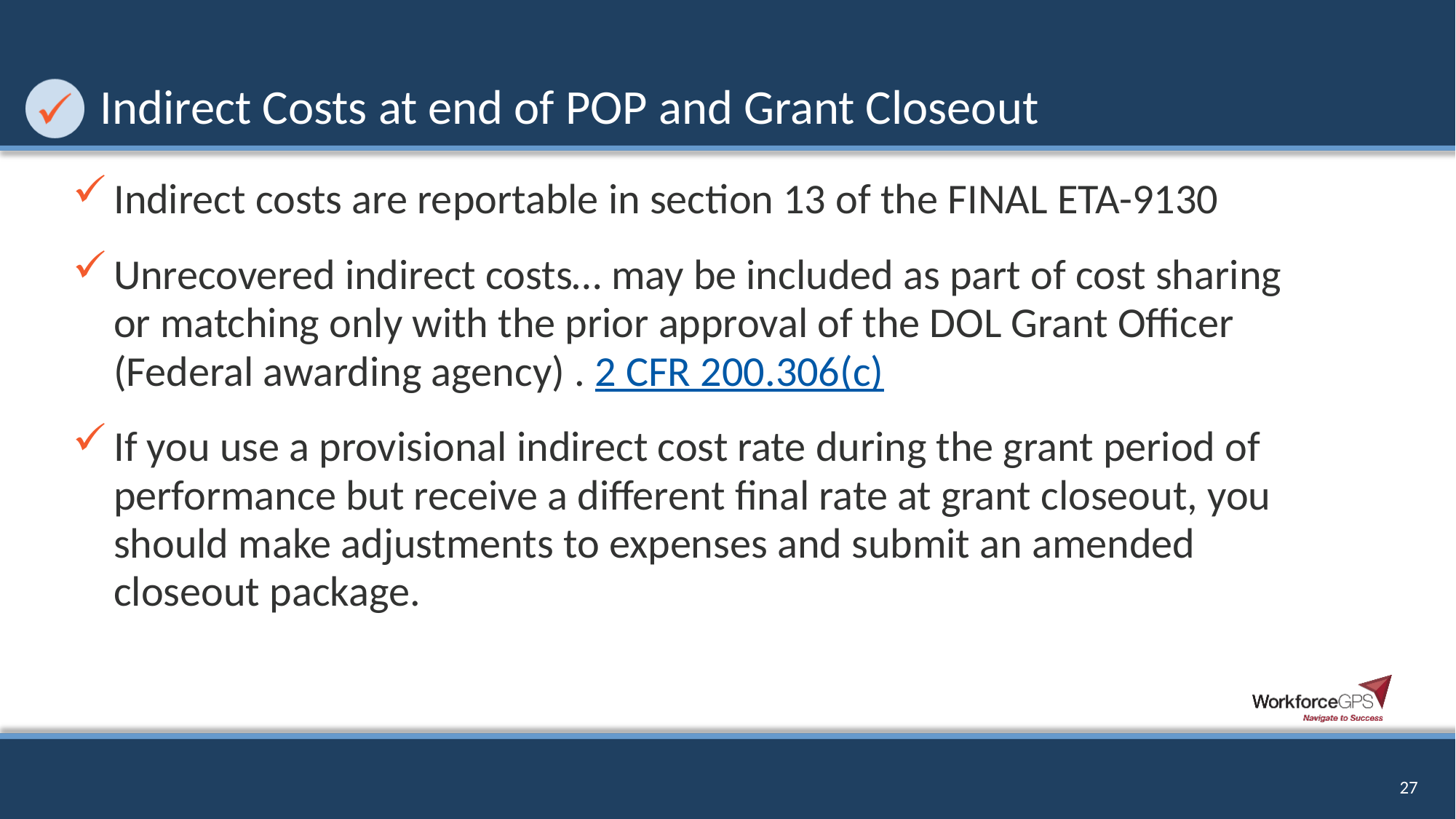

# Indirect Costs at end of POP and Grant Closeout
Indirect costs are reportable in section 13 of the FINAL ETA-9130
Unrecovered indirect costs… may be included as part of cost sharing or matching only with the prior approval of the DOL Grant Officer (Federal awarding agency) . 2 CFR 200.306(c)
If you use a provisional indirect cost rate during the grant period of performance but receive a different final rate at grant closeout, you should make adjustments to expenses and submit an amended closeout package.
27